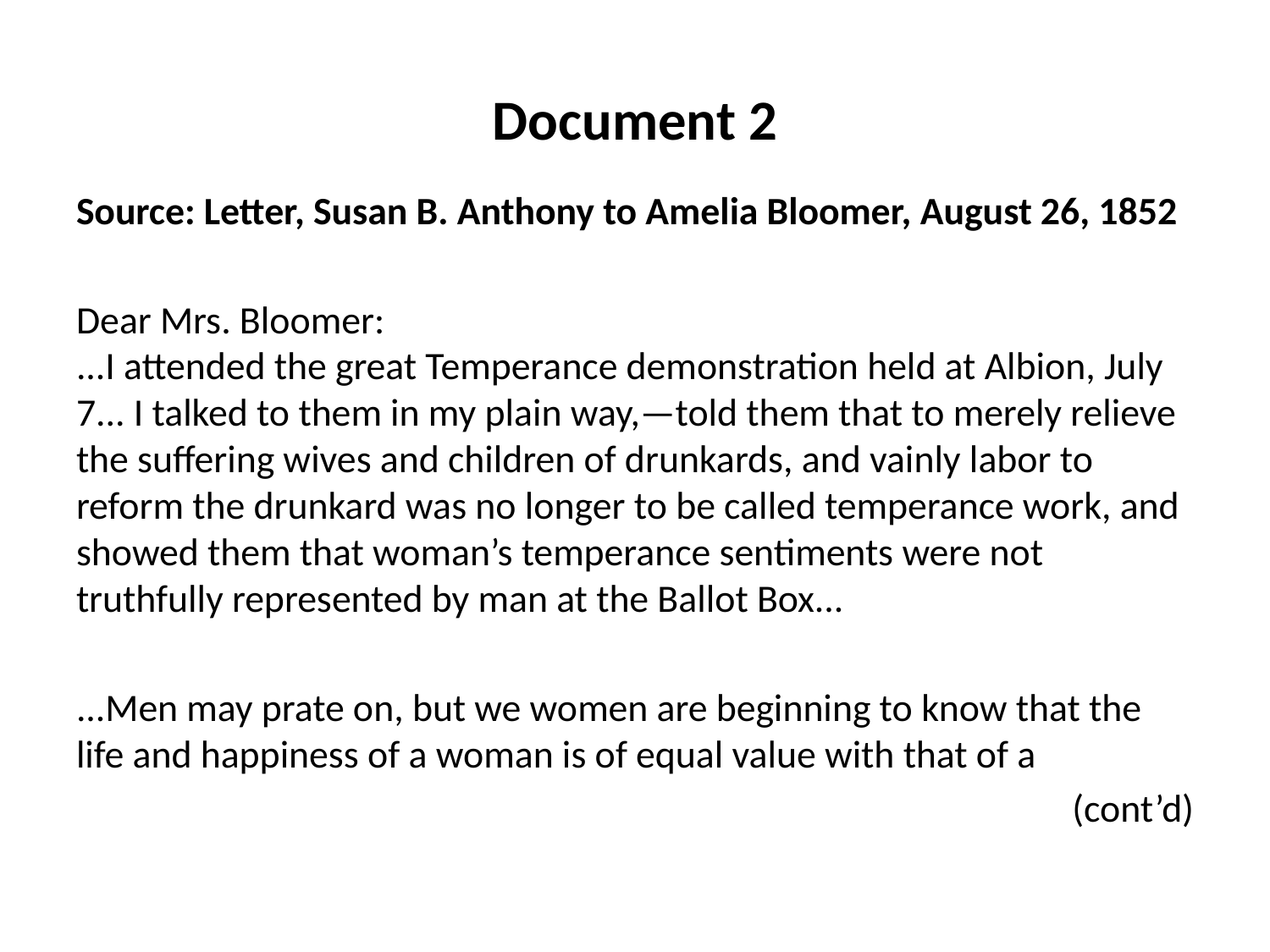

# Document 2
Source: Letter, Susan B. Anthony to Amelia Bloomer, August 26, 1852

Dear Mrs. Bloomer:
...I attended the great Temperance demonstration held at Albion, July 7... I talked to them in my plain way,—told them that to merely relieve the suffering wives and children of drunkards, and vainly labor to reform the drunkard was no longer to be called temperance work, and showed them that woman’s temperance sentiments were not truthfully represented by man at the Ballot Box...

...Men may prate on, but we women are beginning to know that the life and happiness of a woman is of equal value with that of a
(cont’d)